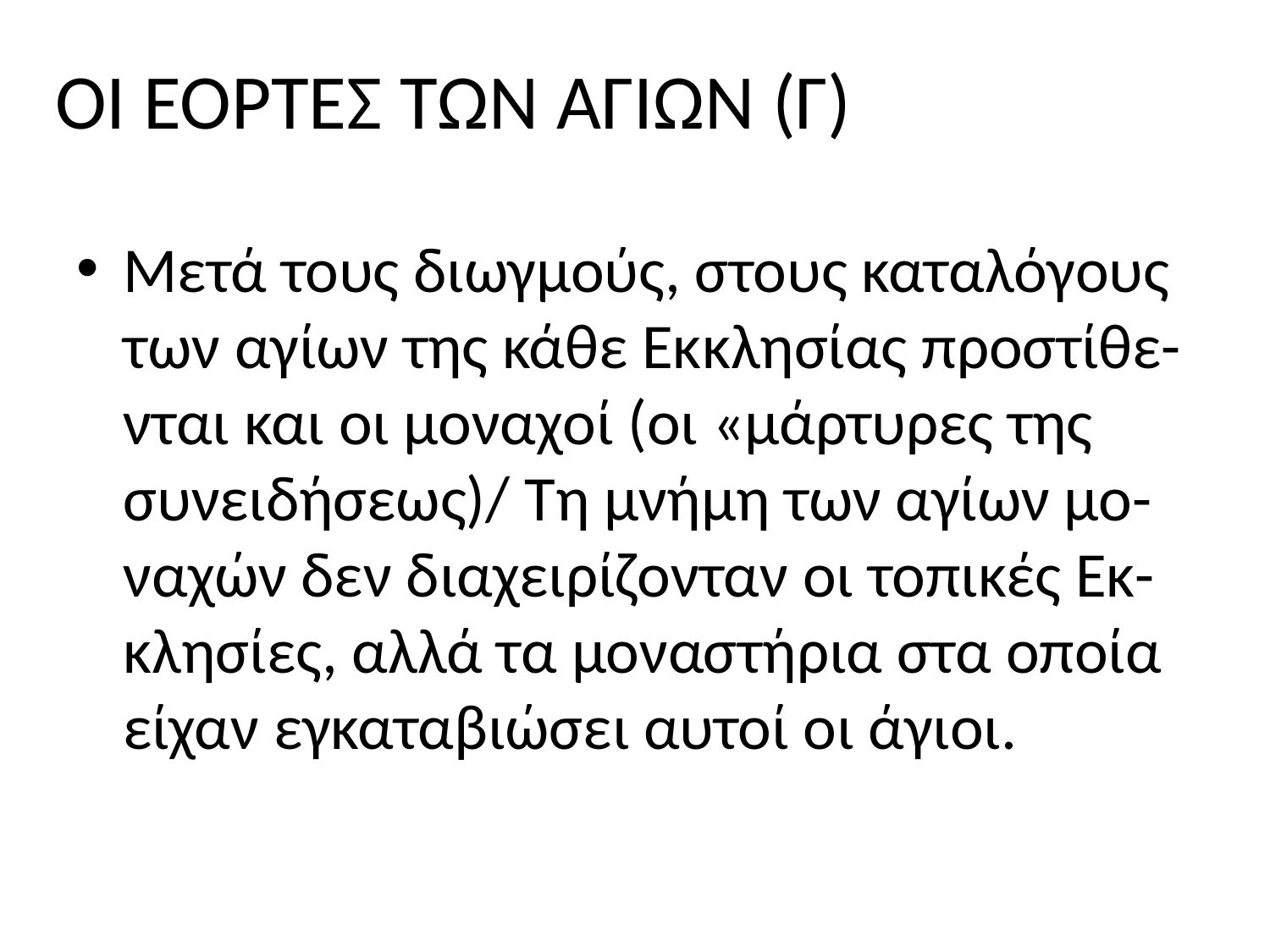

# ΟΙ ΕΟΡΤΕΣ ΤΩΝ ΑΓΙΩΝ (Γ)
Μετά τους διωγμούς, στους καταλόγους των αγίων της κάθε Εκκλησίας προστίθε-νται και οι μοναχοί (οι «μάρτυρες της συνειδήσεως)/ Τη μνήμη των αγίων μο-ναχών δεν διαχειρίζονταν οι τοπικές Εκ-κλησίες, αλλά τα μοναστήρια στα οποία είχαν εγκαταβιώσει αυτοί οι άγιοι.